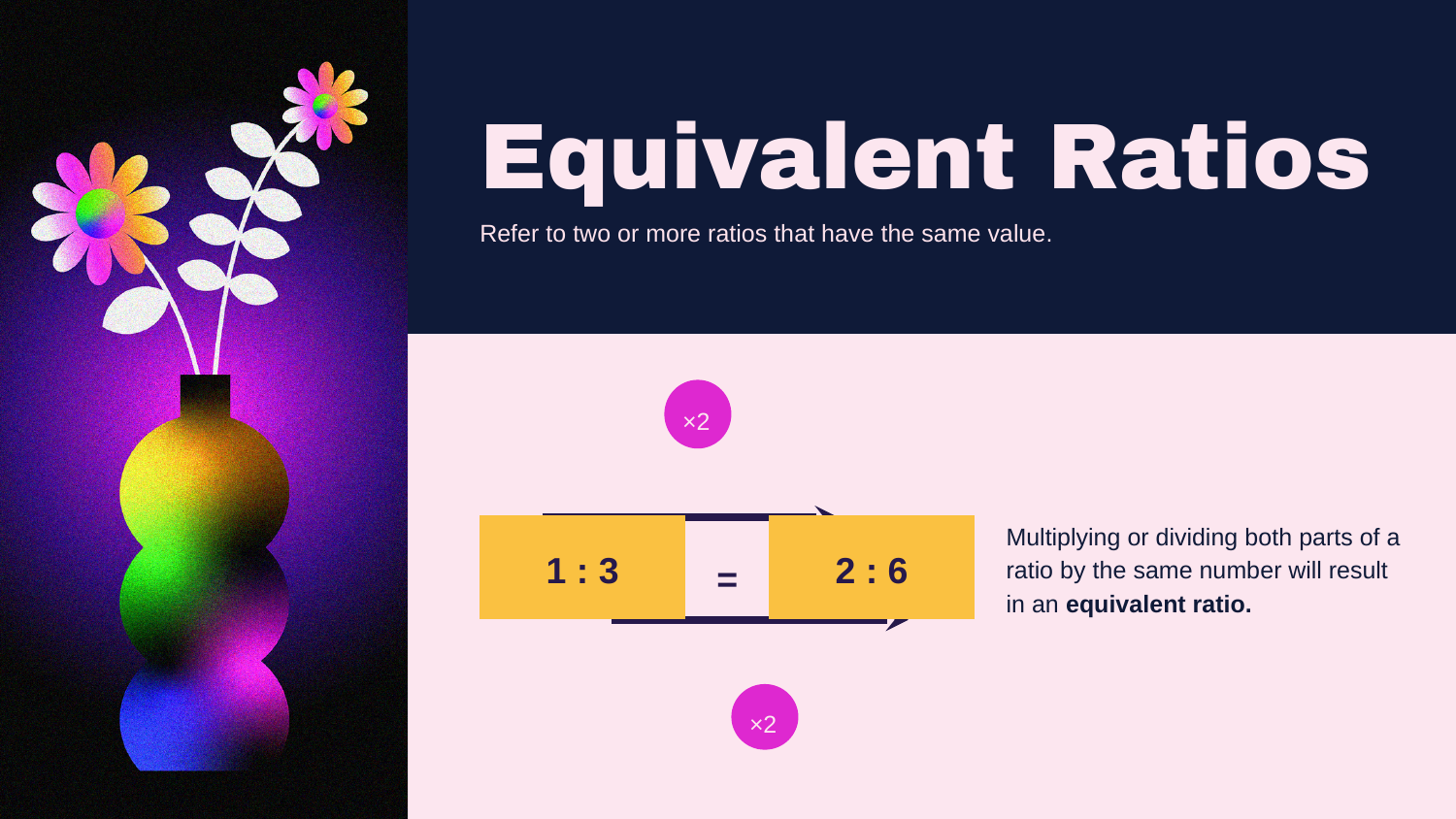

Equivalent Ratios
Refer to two or more ratios that have the same value.

×2

1 : 3

2 : 6
Multiplying or dividing both parts of a ratio by the same number will result in an equivalent ratio.
=

×2